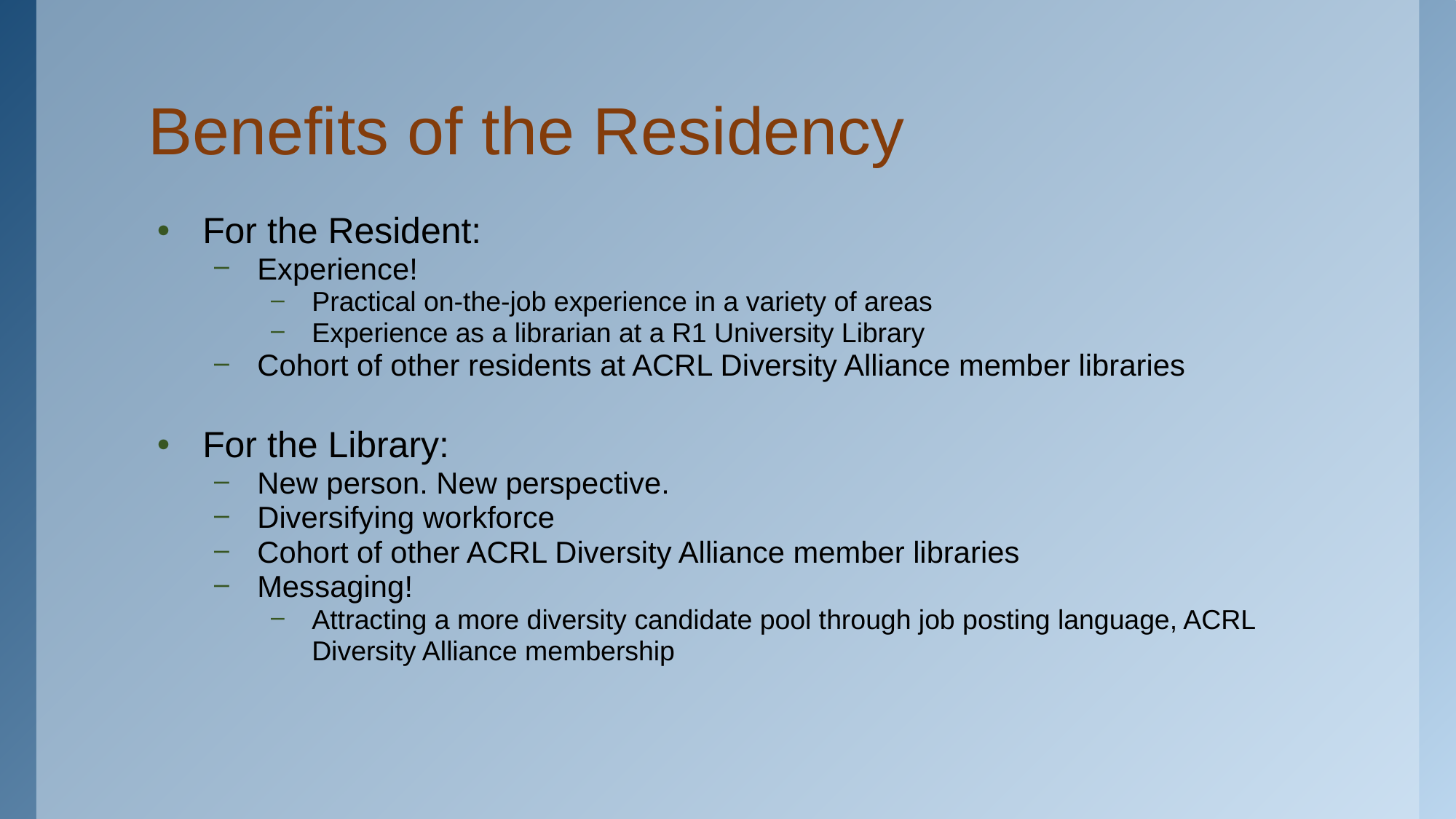

# Benefits of the Residency
For the Resident:
Experience!
Practical on-the-job experience in a variety of areas
Experience as a librarian at a R1 University Library
Cohort of other residents at ACRL Diversity Alliance member libraries

For the Library:
New person. New perspective.
Diversifying workforce
Cohort of other ACRL Diversity Alliance member libraries
Messaging!
Attracting a more diversity candidate pool through job posting language, ACRL Diversity Alliance membership